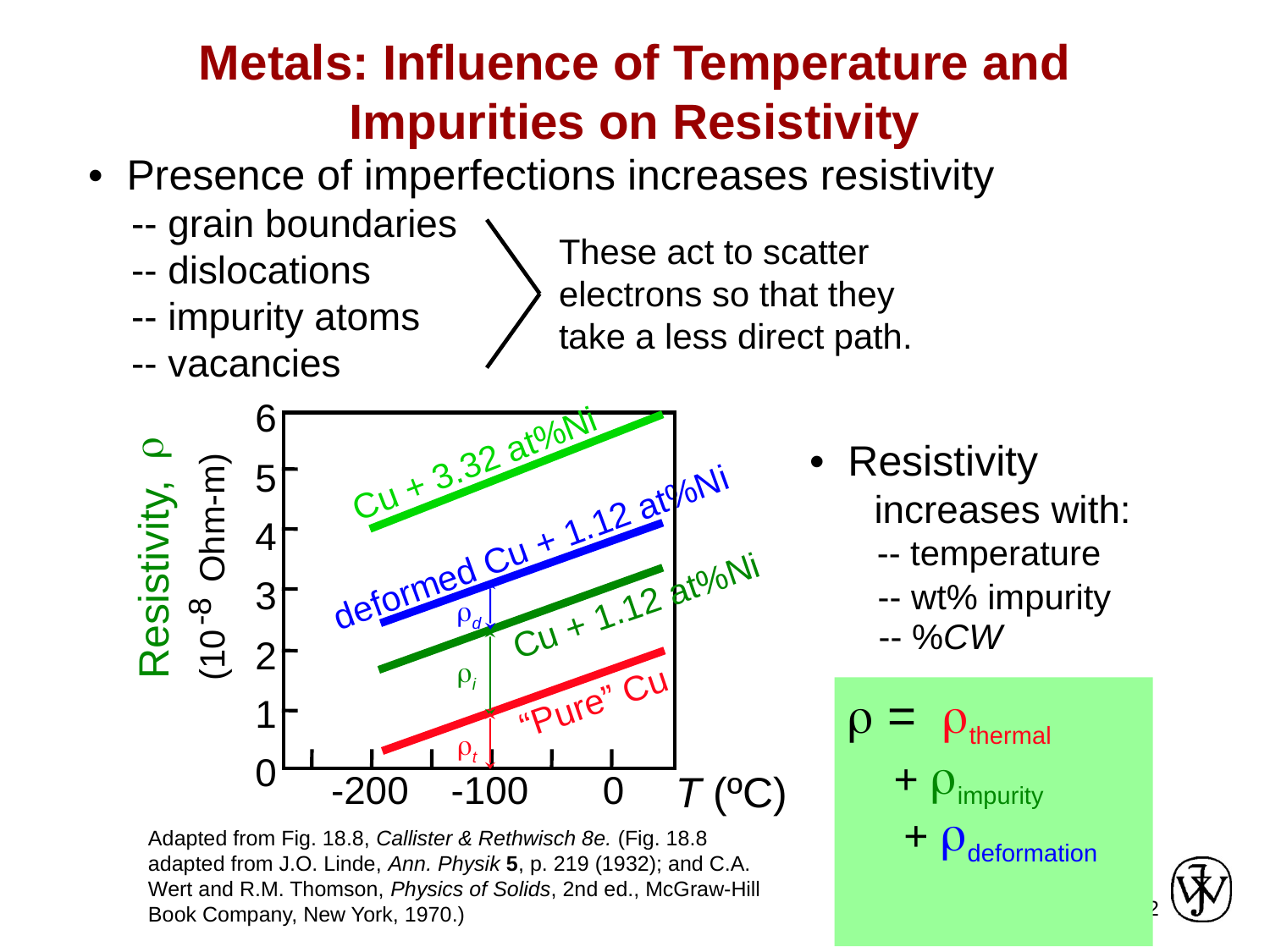

# Metals: Influence of Temperature and Impurities on Resistivity
•  Presence of imperfections increases resistivity
    -- grain boundaries
    -- dislocations
    -- impurity atoms
    -- vacancies

These act to scatter
electrons so that they
take a less direct path.

6

ρ
5

 Ohm-m)
4

Resistivity,
3

-8
2
(10

1

0

-200
-100
0
T (ºC)
Adapted from Fig. 18.8, Callister & Rethwisch 8e. (Fig. 18.8 adapted from J.O. Linde, Ann. Physik 5, p. 219 (1932); and C.A. Wert and R.M. Thomson, Physics of Solids, 2nd ed., McGraw-Hill Book Company, New York, 1970.)

Cu + 3.32 at%Ni
•  Resistivity
      increases with:
ρ =

deformed Cu + 1.12 at%Ni
 -- temperature
ρthermal

ρt

Cu + 1.12 at%Ni
 -- wt% impurity

ρi
+ ρimpurity

ρd
 -- %CW
+ ρdeformation

“Pure” Cu
12